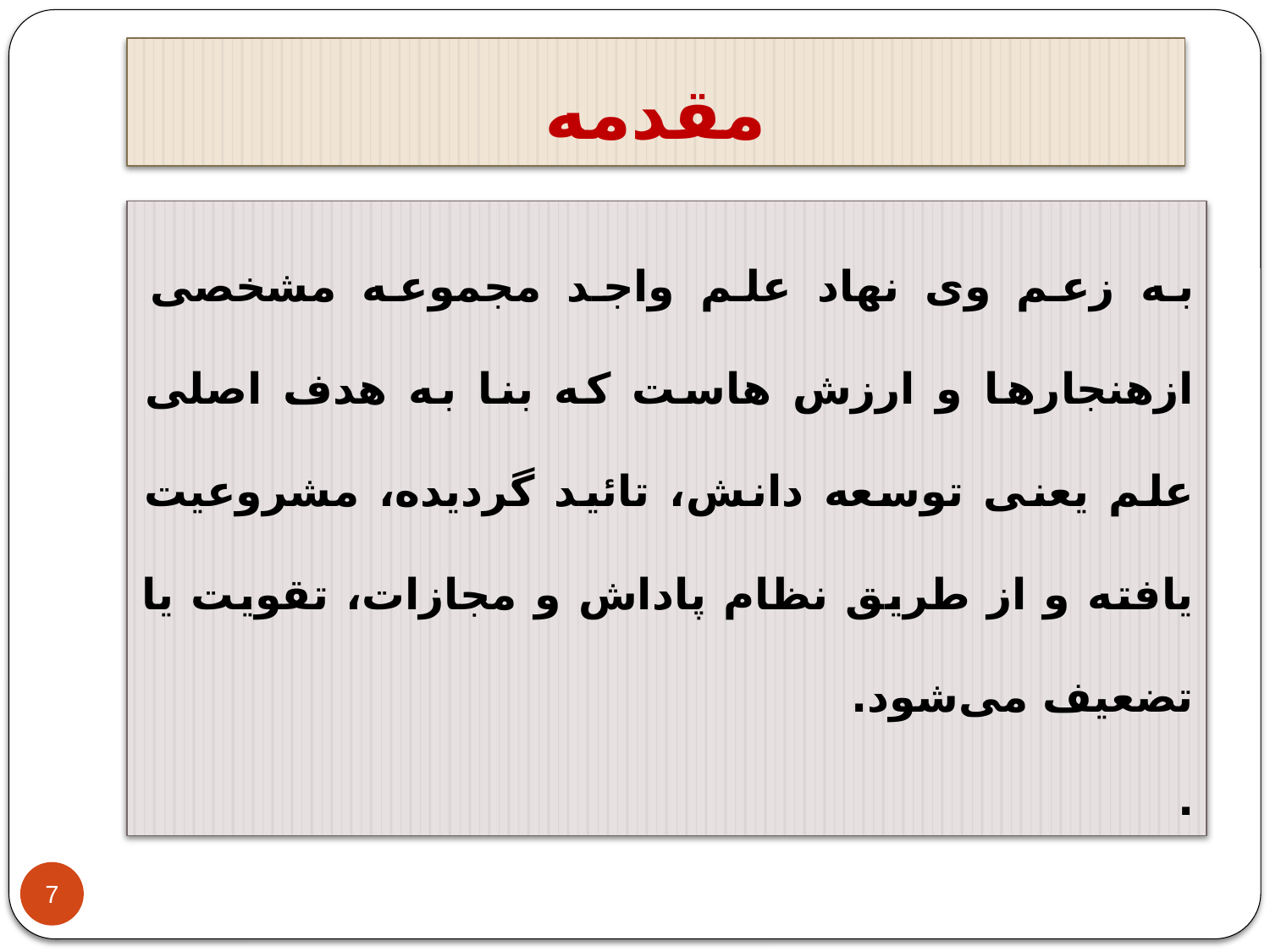

# مقدمه
به زعم وی نهاد علم واجد مجموعه مشخصی ازهنجارها و ارزش هاست که بنا به هدف اصلی علم یعنی توسعه دانش، تائید گردیده، مشروعیت یافته و از طریق نظام پاداش و مجازات، تقویت یا تضعیف می‌شود.
.

7